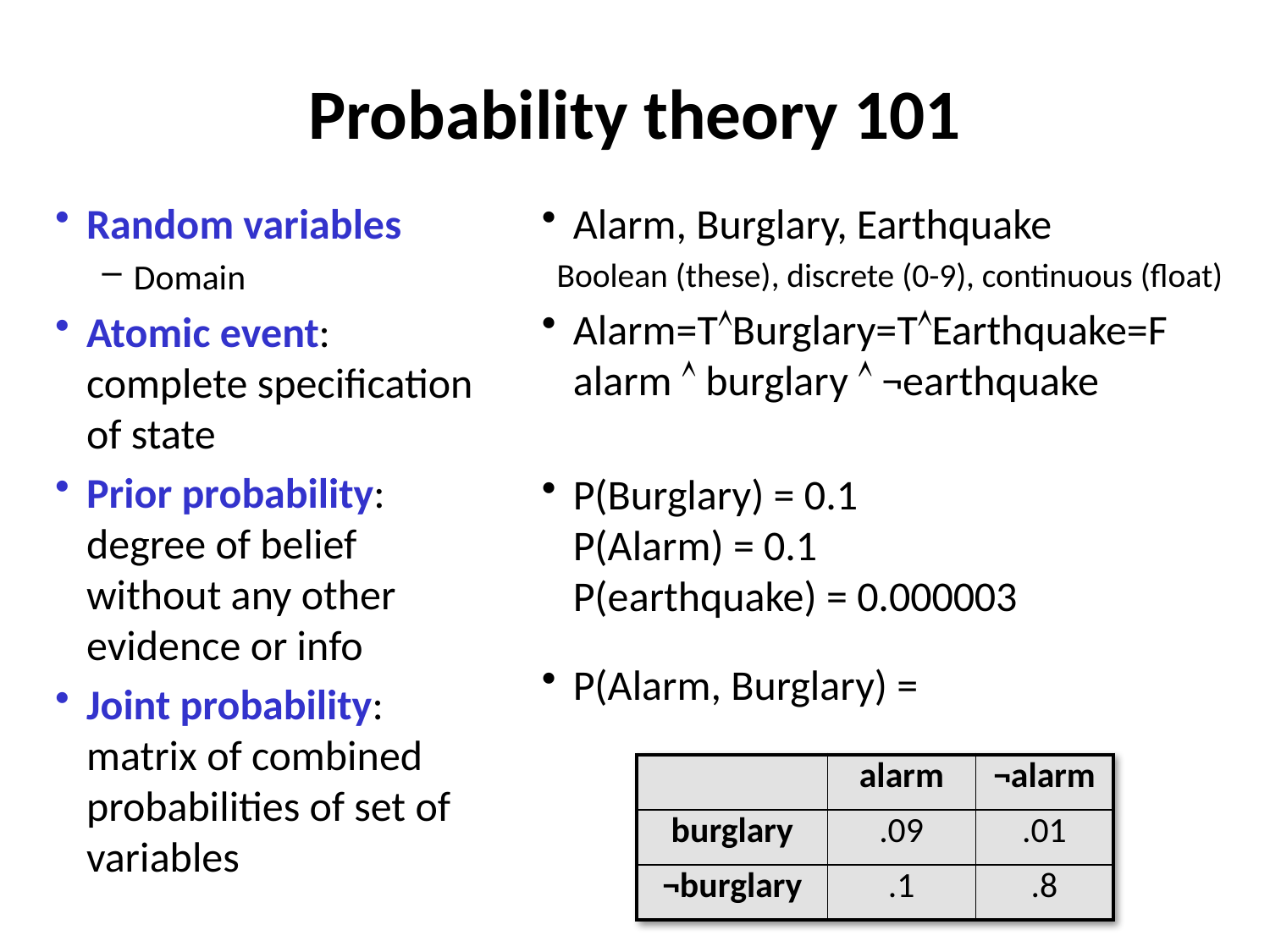

# Probability theory 101
Random variables
Domain
Atomic event: complete specification of state
Prior probability: degree of belief without any other evidence or info
Joint probability: matrix of combined probabilities of set of variables
Alarm, Burglary, Earthquake
Boolean (these), discrete (0-9), continuous (float)
Alarm=T∧Burglary=T∧Earthquake=F
alarm ∧ burglary ∧ ¬earthquake
P(Burglary) = 0.1
P(Alarm) = 0.1
P(earthquake) = 0.000003
P(Alarm, Burglary) =
|  | alarm | ¬alarm |
| --- | --- | --- |
| burglary | .09 | .01 |
| ¬burglary | .1 | .8 |